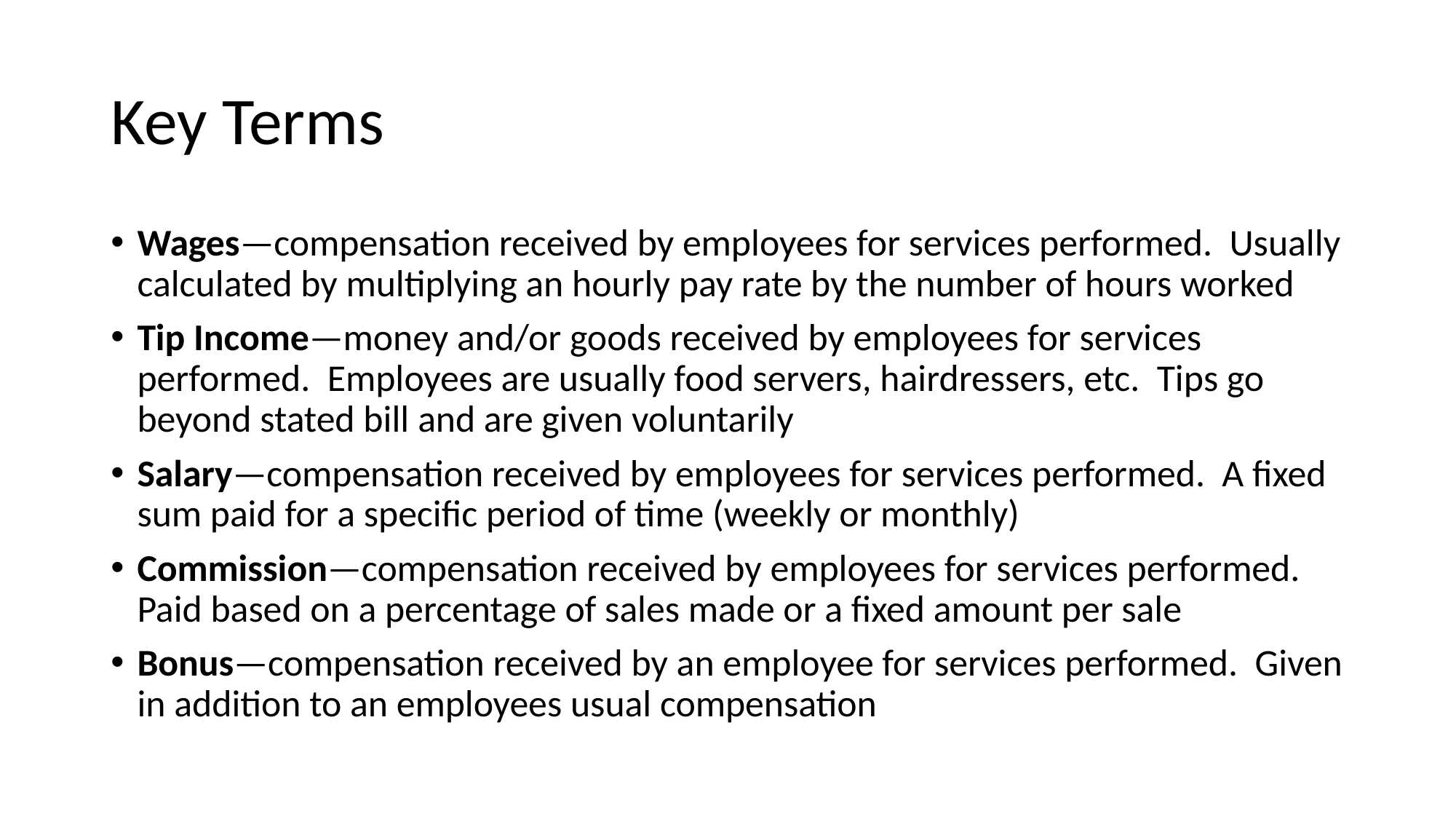

# Key Terms
Wages—compensation received by employees for services performed.  Usually calculated by multiplying an hourly pay rate by the number of hours worked
Tip Income—money and/or goods received by employees for services performed.  Employees are usually food servers, hairdressers, etc.  Tips go beyond stated bill and are given voluntarily
Salary—compensation received by employees for services performed.  A fixed sum paid for a specific period of time (weekly or monthly)
Commission—compensation received by employees for services performed.  Paid based on a percentage of sales made or a fixed amount per sale
Bonus—compensation received by an employee for services performed.  Given in addition to an employees usual compensation